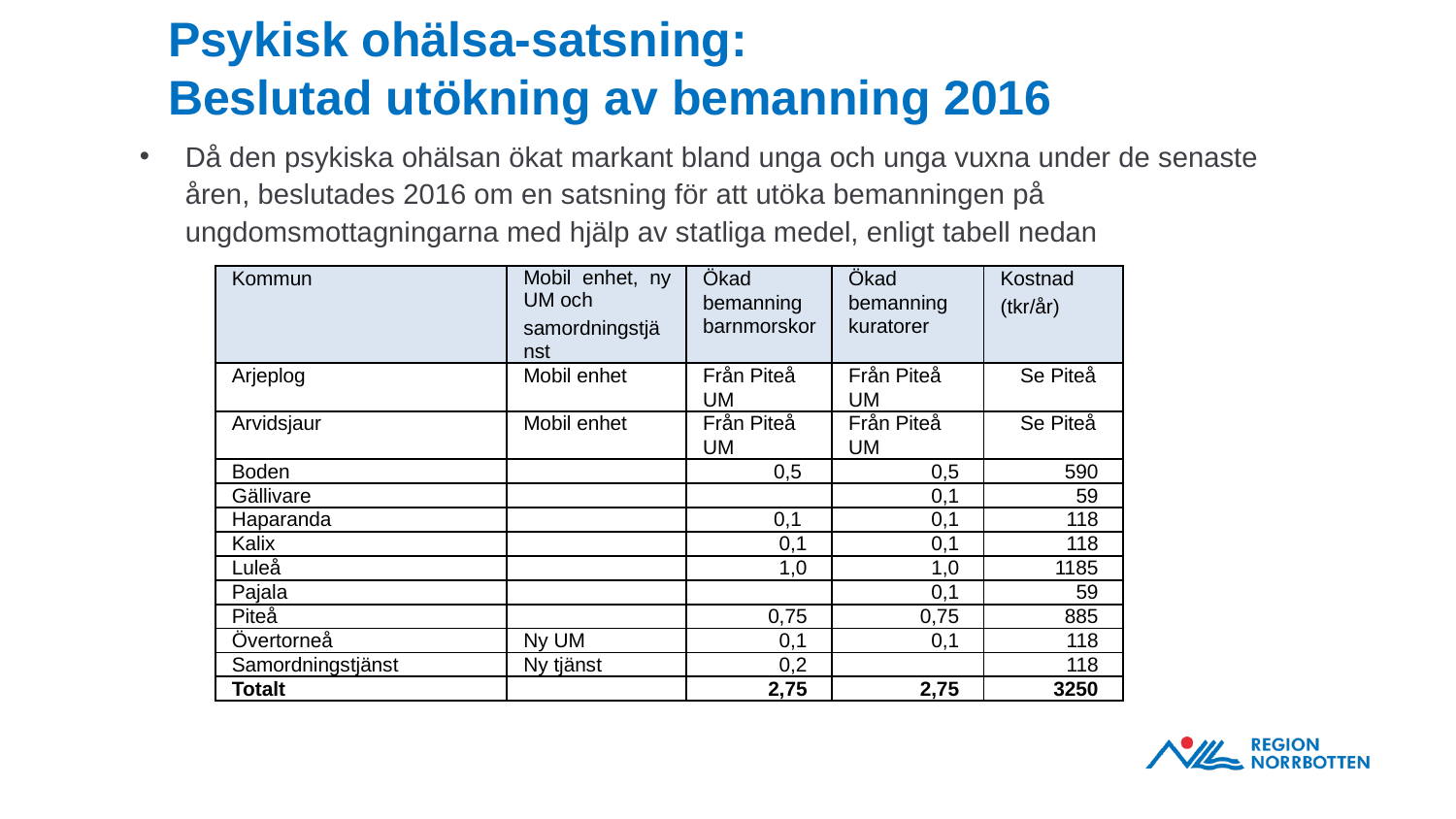

# Psykisk ohälsa-satsning: Beslutad utökning av bemanning 2016
Då den psykiska ohälsan ökat markant bland unga och unga vuxna under de senaste åren, beslutades 2016 om en satsning för att utöka bemanningen på ungdomsmottagningarna med hjälp av statliga medel, enligt tabell nedan
| Kommun | Mobil enhet, ny UM och samordningstjänst | Ökad bemanning barnmorskor | Ökad bemanning kuratorer | Kostnad (tkr/år) |
| --- | --- | --- | --- | --- |
| Arjeplog | Mobil enhet | Från Piteå UM | Från Piteå UM | Se Piteå |
| Arvidsjaur | Mobil enhet | Från Piteå UM | Från Piteå UM | Se Piteå |
| Boden |  | 0,5 | 0,5 | 590 |
| Gällivare |  |  | 0,1 | 59 |
| Haparanda |  | 0,1 | 0,1 | 118 |
| Kalix |  | 0,1 | 0,1 | 118 |
| Luleå |  | 1,0 | 1,0 | 1185 |
| Pajala |  |  | 0,1 | 59 |
| Piteå |  | 0,75 | 0,75 | 885 |
| Övertorneå | Ny UM | 0,1 | 0,1 | 118 |
| Samordningstjänst | Ny tjänst | 0,2 |  | 118 |
| Totalt |  | 2,75 | 2,75 | 3250 |